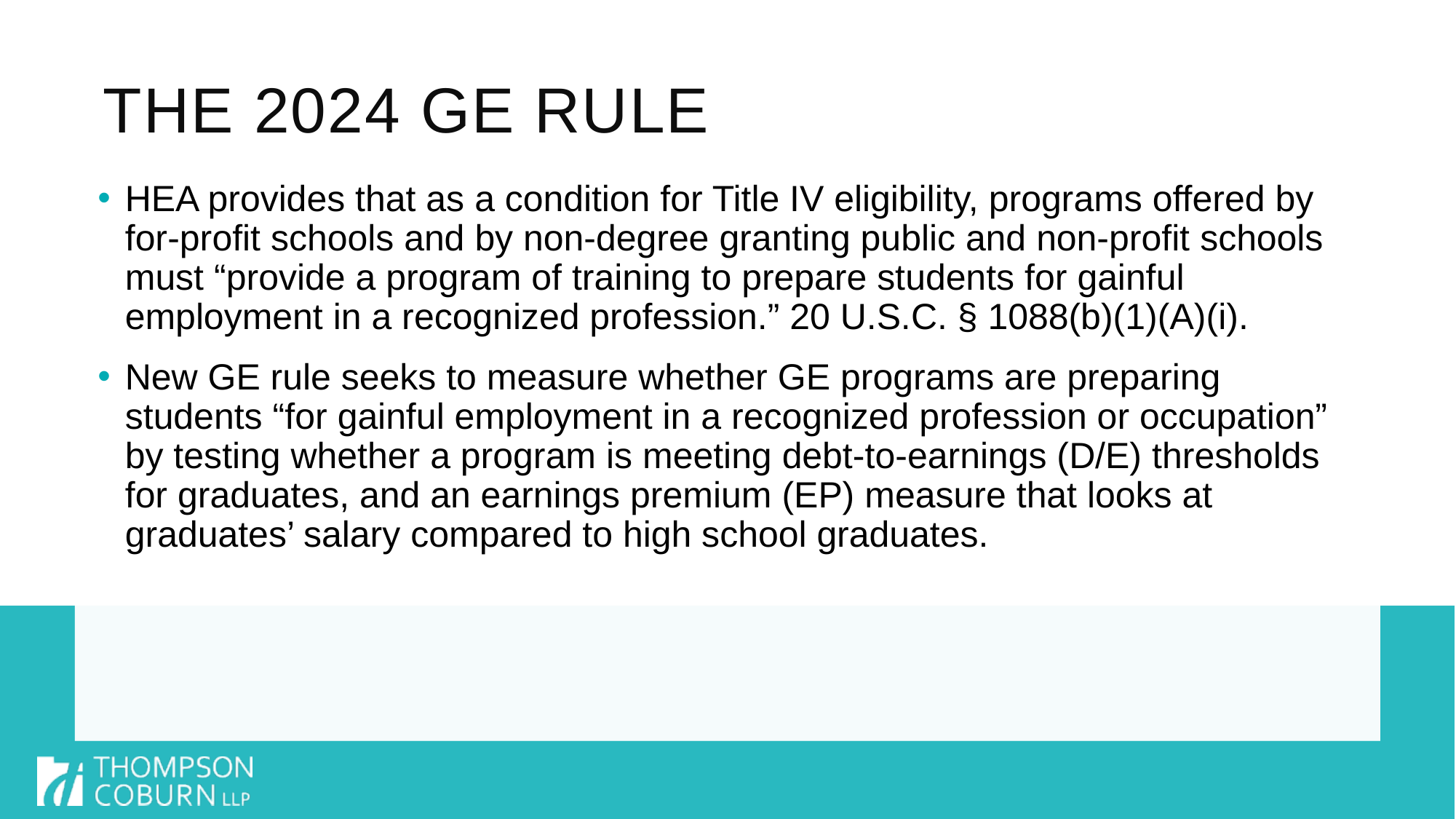

# The 2024 GE Rule
HEA provides that as a condition for Title IV eligibility, programs offered by for-profit schools and by non-degree granting public and non-profit schools must “provide a program of training to prepare students for gainful employment in a recognized profession.” 20 U.S.C. § 1088(b)(1)(A)(i).
New GE rule seeks to measure whether GE programs are preparing students “for gainful employment in a recognized profession or occupation” by testing whether a program is meeting debt-to-earnings (D/E) thresholds for graduates, and an earnings premium (EP) measure that looks at graduates’ salary compared to high school graduates.